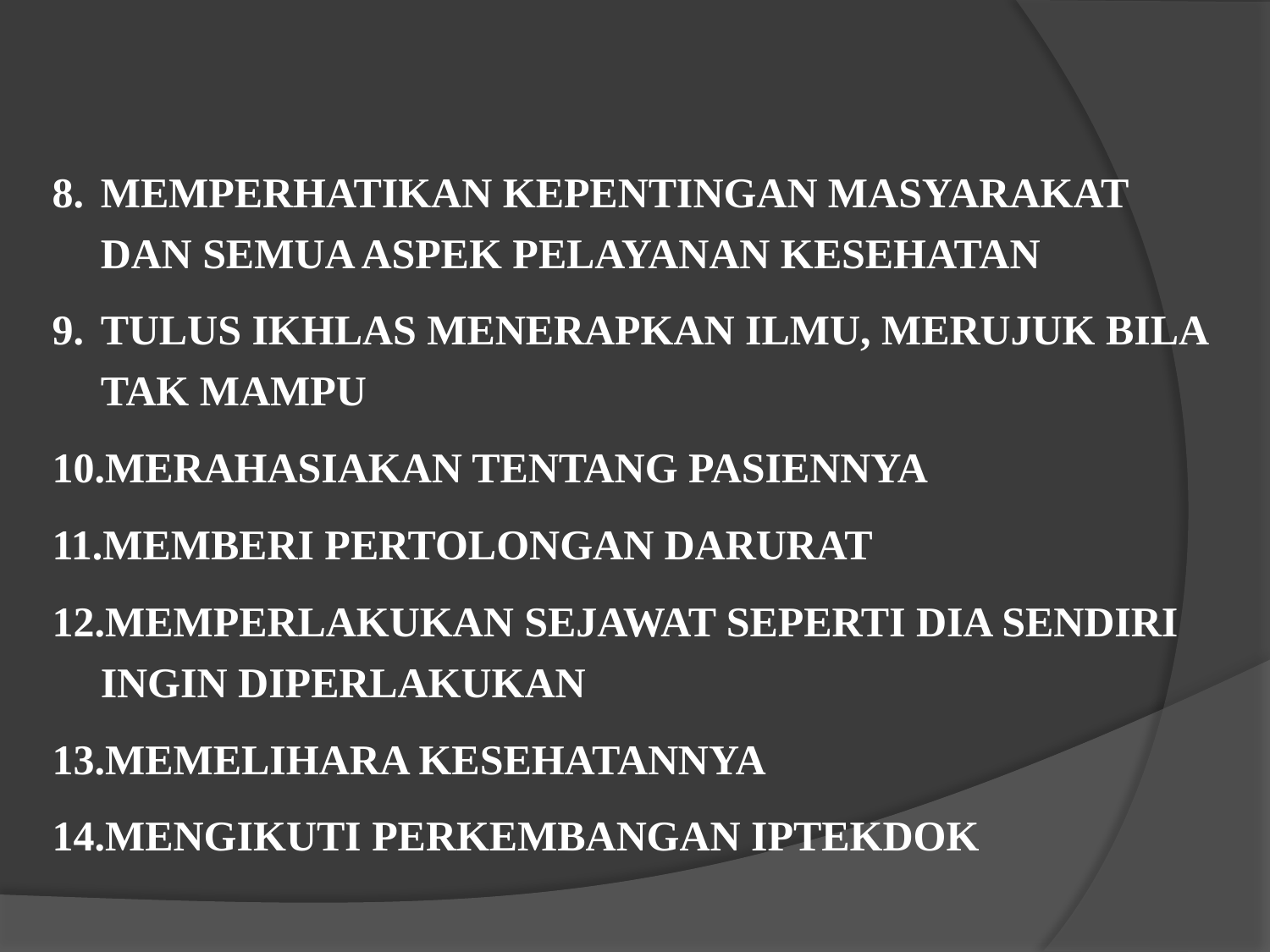

8.	MEMPERHATIKAN KEPENTINGAN MASYARAKAT DAN SEMUA ASPEK PELAYANAN KESEHATAN
9.	TULUS IKHLAS MENERAPKAN ILMU, MERUJUK BILA TAK MAMPU
10.MERAHASIAKAN TENTANG PASIENNYA
11.MEMBERI PERTOLONGAN DARURAT
12.MEMPERLAKUKAN SEJAWAT SEPERTI DIA SENDIRI INGIN DIPERLAKUKAN
13.MEMELIHARA KESEHATANNYA
14.MENGIKUTI PERKEMBANGAN IPTEKDOK